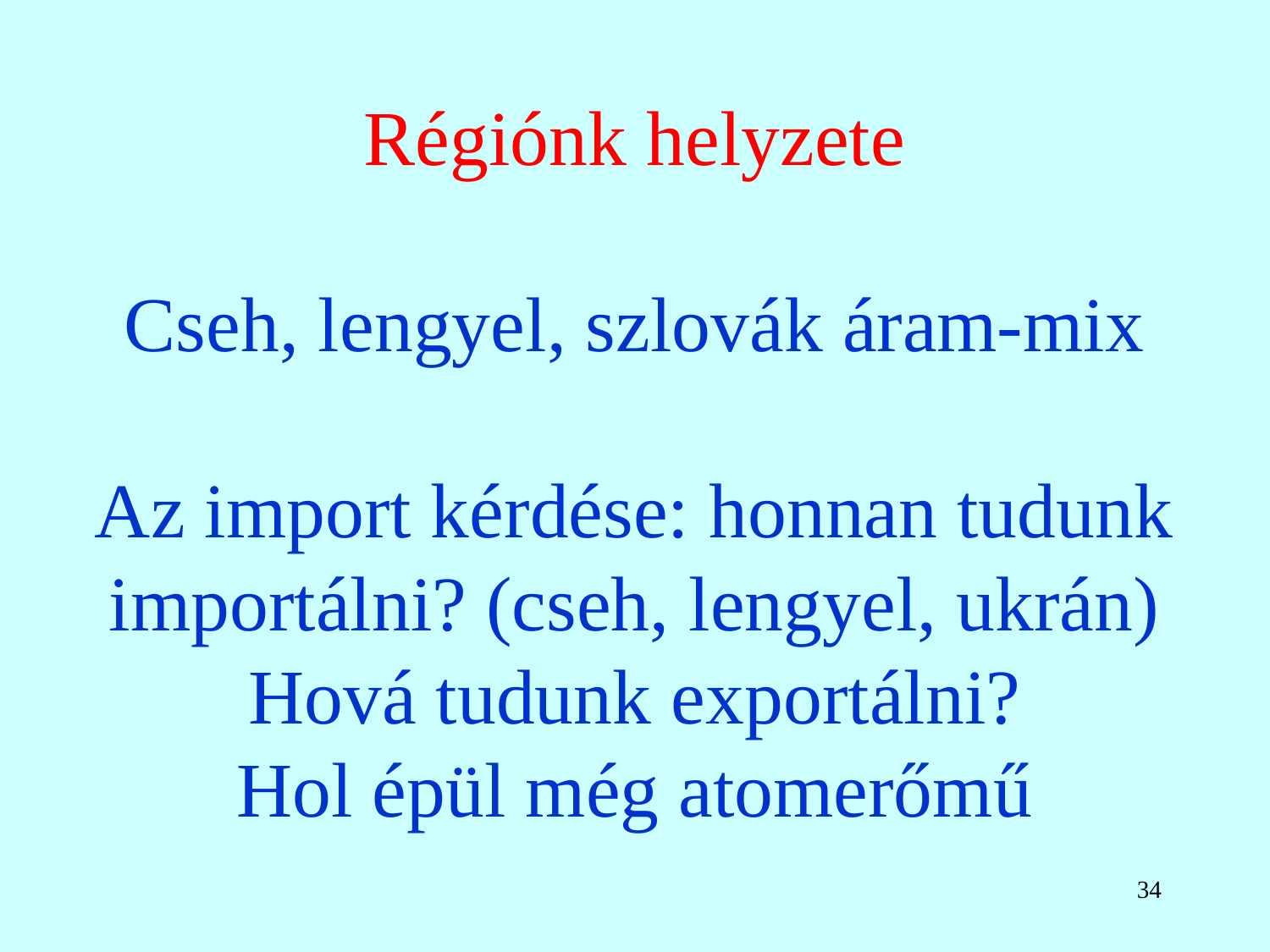

# Régiónk helyzete Cseh, lengyel, szlovák áram-mix Az import kérdése: honnan tudunk importálni? (cseh, lengyel, ukrán) Hová tudunk exportálni? Hol épül még atomerőmű
34